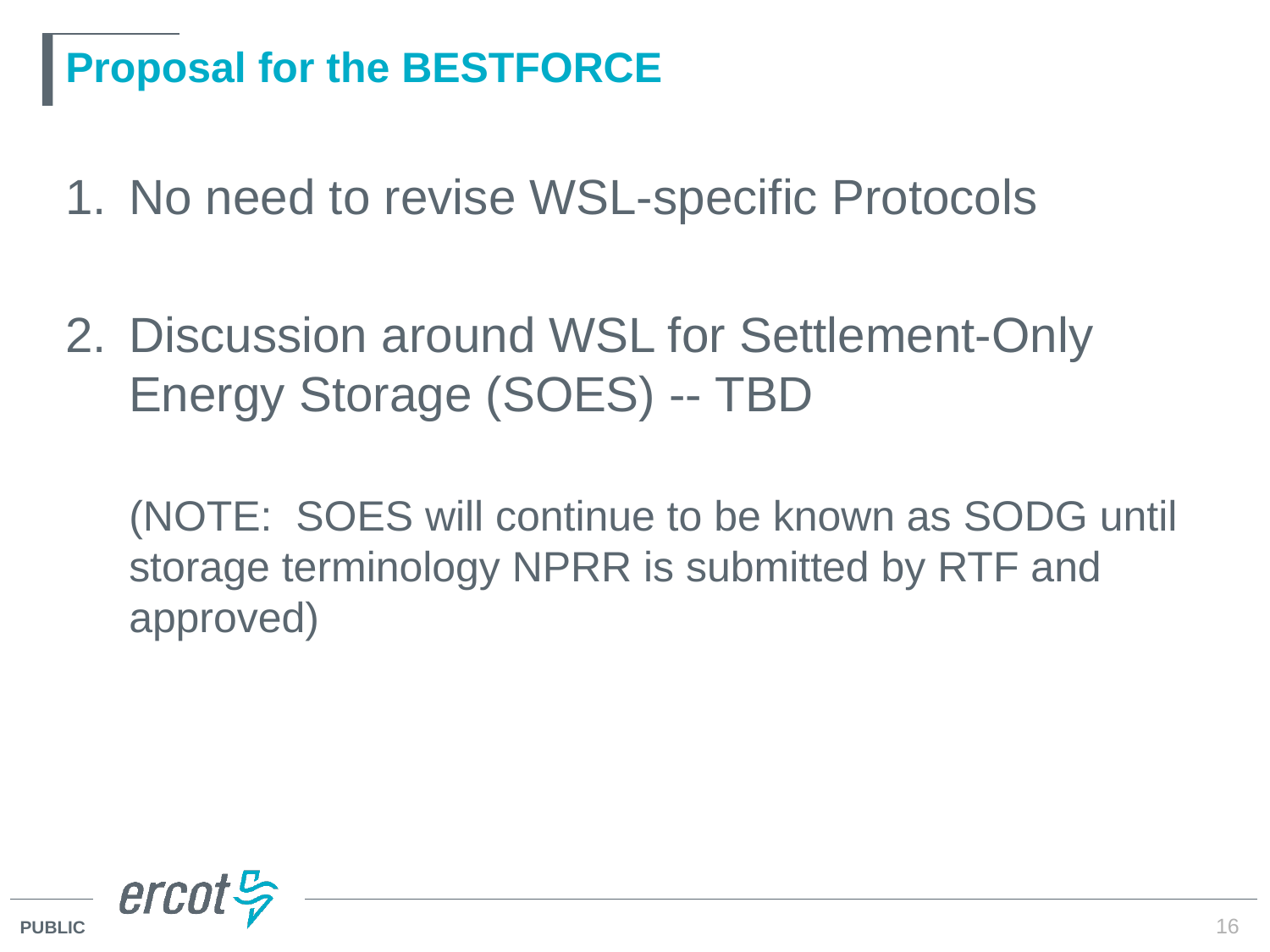

# Proposal for the BESTFORCE
No need to revise WSL-specific Protocols

Discussion around WSL for Settlement-Only Energy Storage (SOES) -- TBD

(NOTE:  SOES will continue to be known as SODG until storage terminology NPRR is submitted by RTF and approved)

16